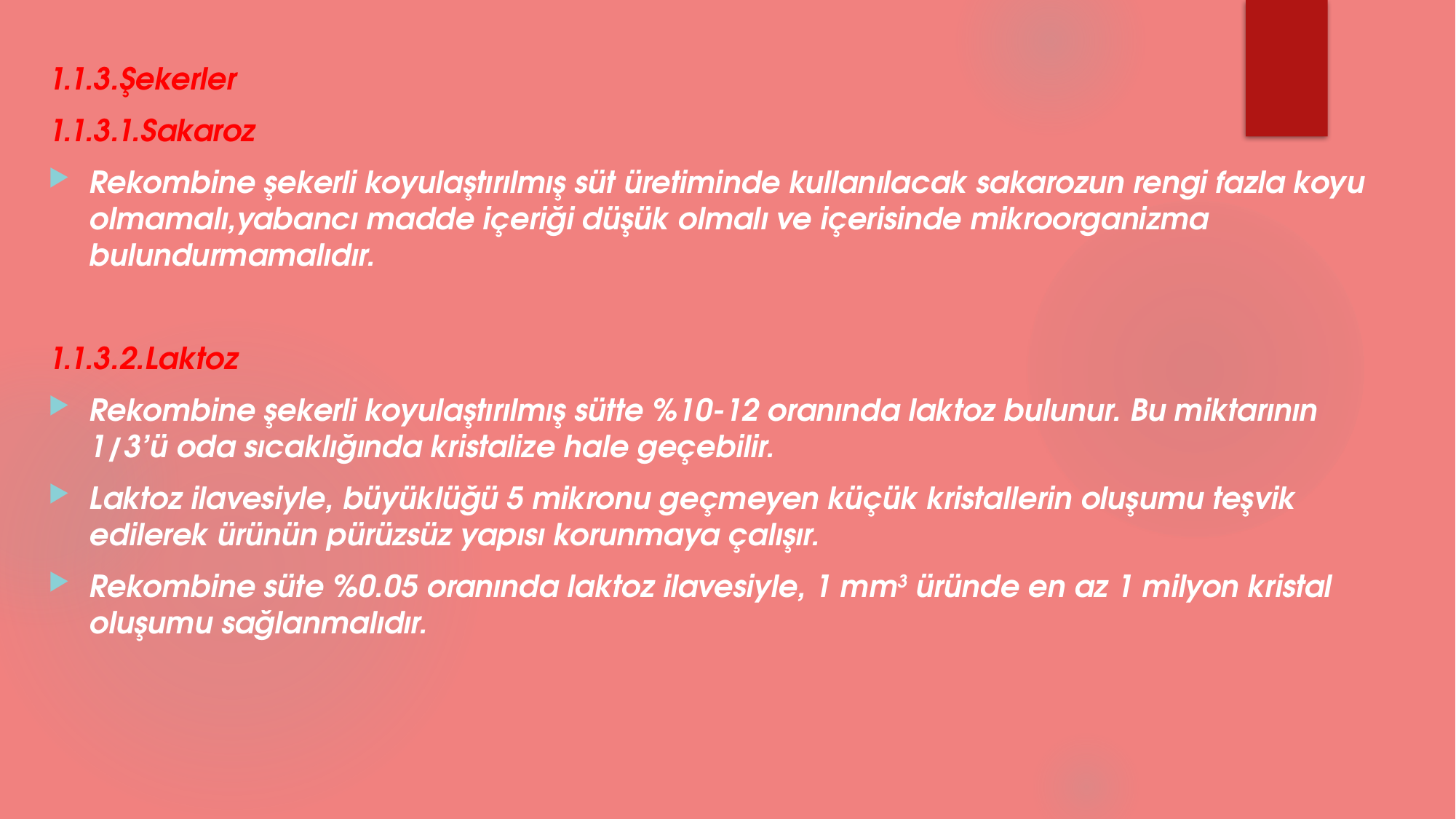

1.1.3.Şekerler
1.1.3.1.Sakaroz
Rekombine şekerli koyulaştırılmış süt üretiminde kullanılacak sakarozun rengi fazla koyu olmamalı,yabancı madde içeriği düşük olmalı ve içerisinde mikroorganizma bulundurmamalıdır.

1.1.3.2.Laktoz
Rekombine şekerli koyulaştırılmış sütte %10-12 oranında laktoz bulunur. Bu miktarının 1/3’ü oda sıcaklığında kristalize hale geçebilir.
Laktoz ilavesiyle, büyüklüğü 5 mikronu geçmeyen küçük kristallerin oluşumu teşvik edilerek ürünün pürüzsüz yapısı korunmaya çalışır.
Rekombine süte %0.05 oranında laktoz ilavesiyle, 1 mm3 üründe en az 1 milyon kristal oluşumu sağlanmalıdır.